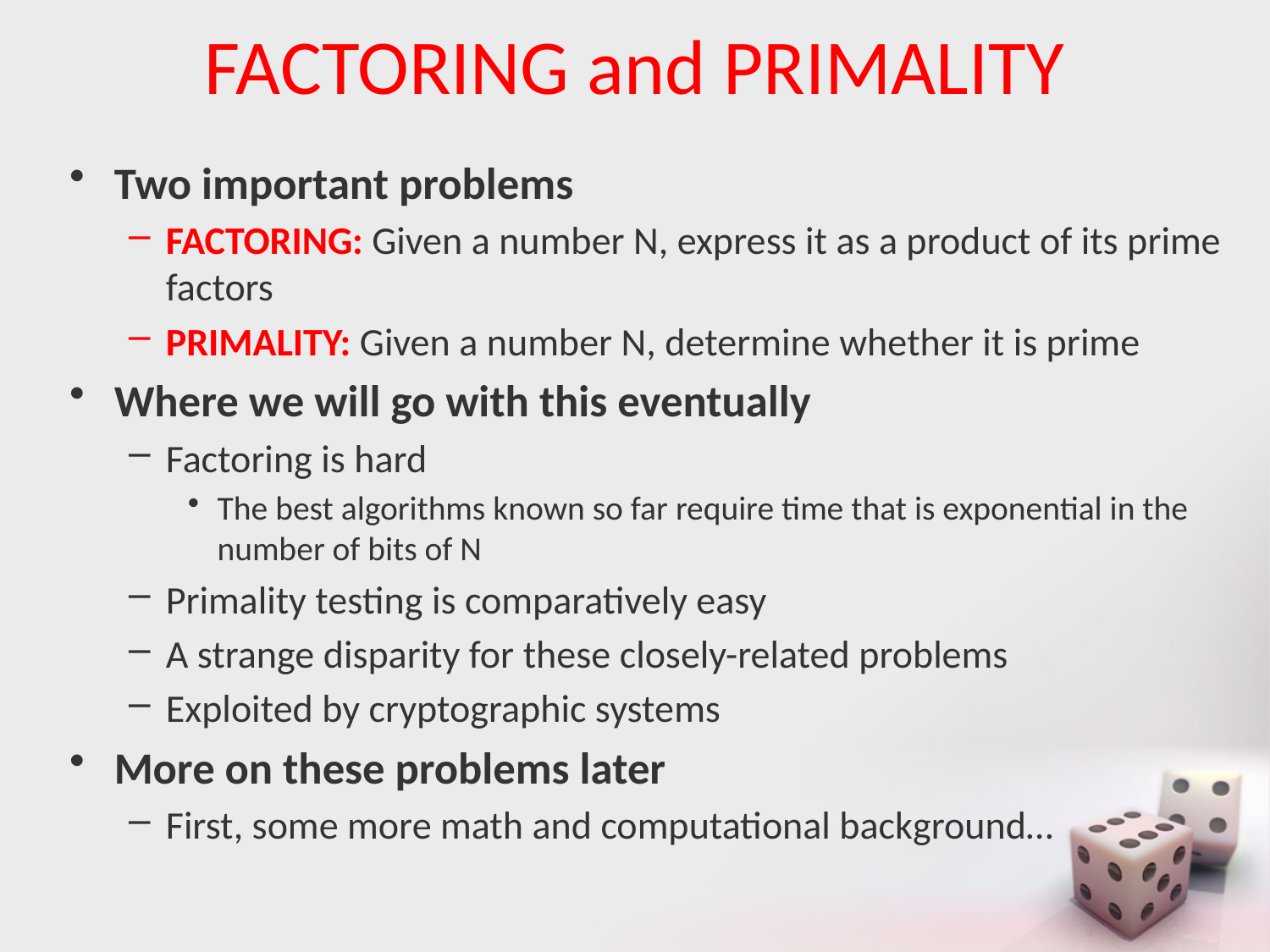

# FACTORING and PRIMALITY
Two important problems
FACTORING: Given a number N, express it as a product of its prime factors
PRIMALITY: Given a number N, determine whether it is prime
Where we will go with this eventually
Factoring is hard
The best algorithms known so far require time that is exponential in the number of bits of N
Primality testing is comparatively easy
A strange disparity for these closely-related problems
Exploited by cryptographic systems
More on these problems later
First, some more math and computational background…